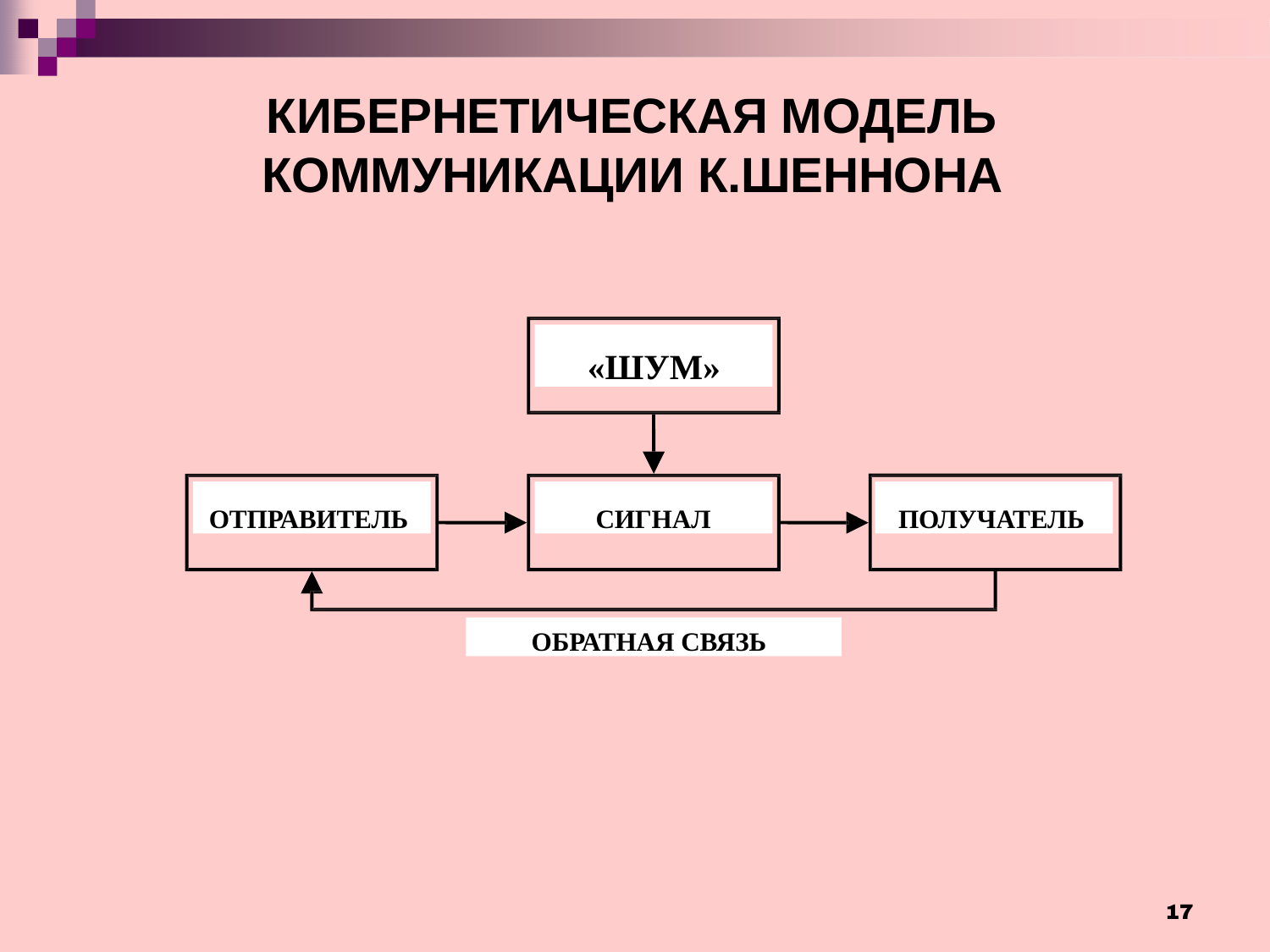

# КИБЕРНЕТИЧЕСКАЯ МОДЕЛЬ  КОММУНИКАЦИИ К.ШЕННОНА

«ШУМ»

ОТПРАВИТЕЛЬ
СИГНАЛ
ПОЛУЧАТЕЛЬ

ОБРАТНАЯ СВЯЗЬ
17